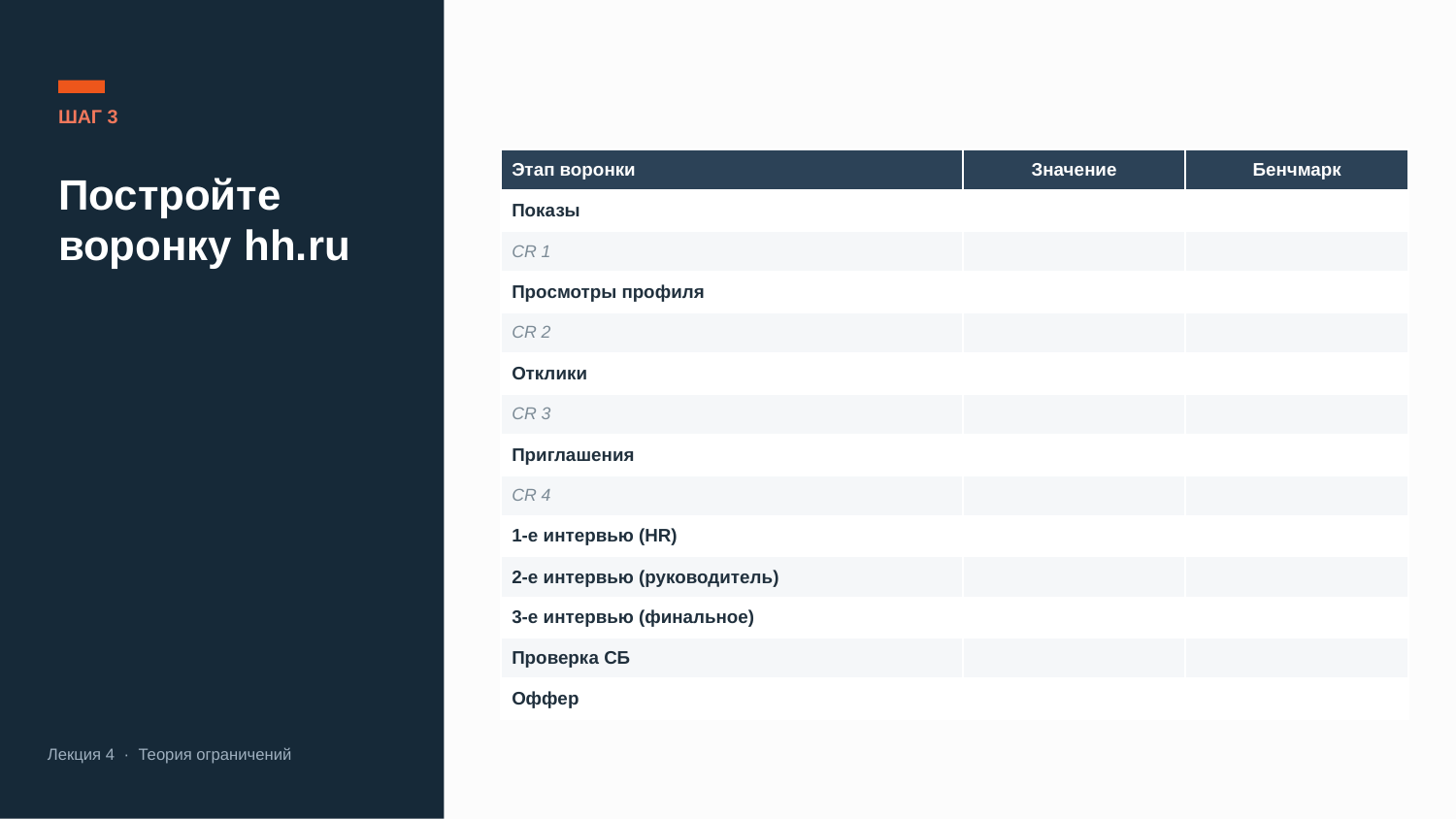

ШАГ 3
| Этап воронки | Значение | Бенчмарк |
| --- | --- | --- |
| Показы |  |  |
| CR 1 |  |  |
| Просмотры профиля |  |  |
| CR 2 |  |  |
| Отклики |  |  |
| CR 3 |  |  |
| Приглашения |  |  |
| CR 4 |  |  |
| 1-е интервью (HR) |  |  |
| 2-е интервью (руководитель) |  |  |
| 3-е интервью (финальное) |  |  |
| Проверка СБ |  |  |
| Оффер |  |  |
Постройте воронку hh.ru
Лекция 4  ·  Теория ограничений